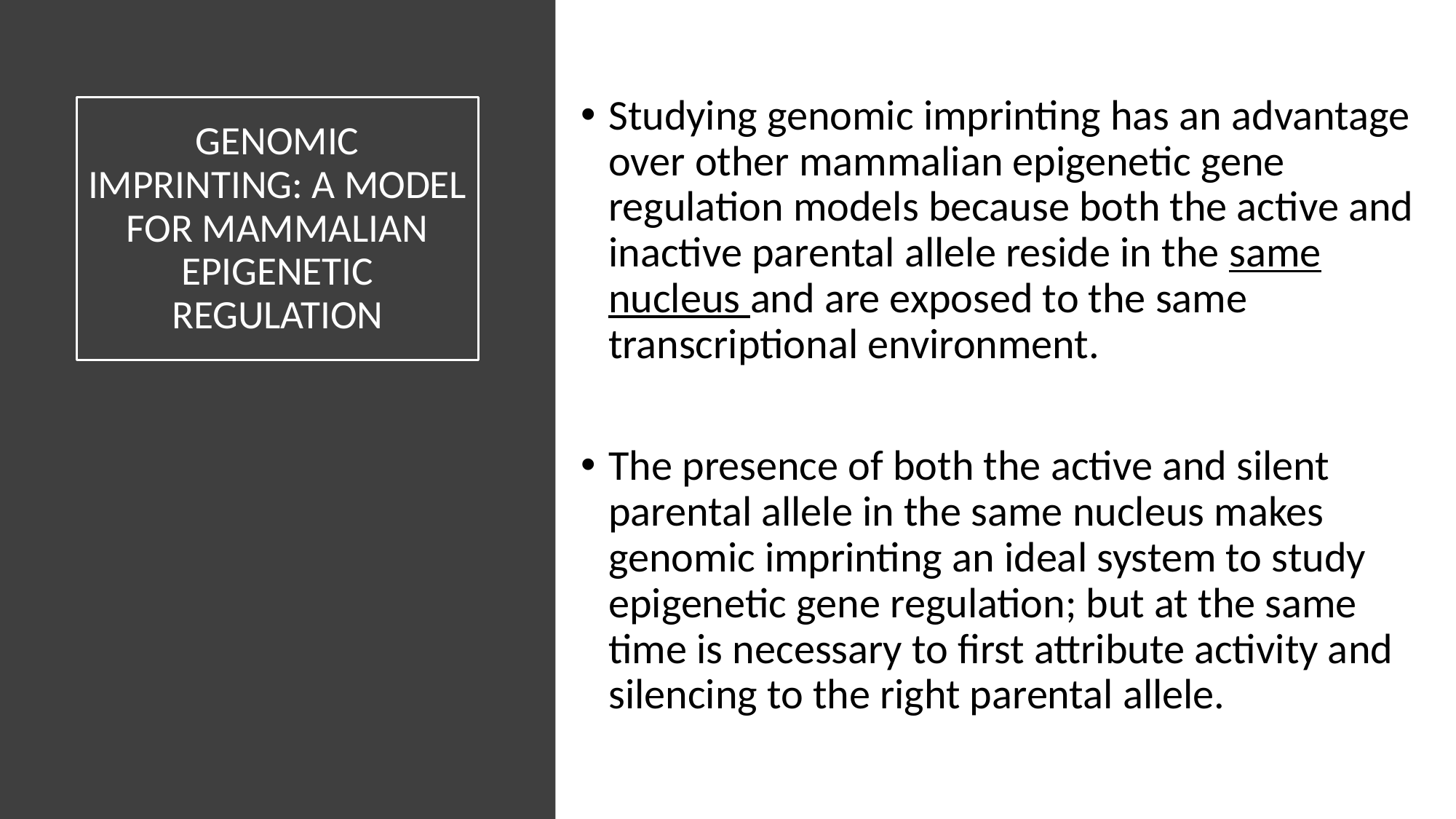

Studying genomic imprinting has an advantage over other mammalian epigenetic gene regulation models because both the active and inactive parental allele reside in the same nucleus and are exposed to the same transcriptional environment.

The presence of both the active and silent parental allele in the same nucleus makes genomic imprinting an ideal system to study epigenetic gene regulation; but at the same time is necessary to first attribute activity and silencing to the right parental allele.
# GENOMIC IMPRINTING: A MODEL FOR MAMMALIAN EPIGENETIC REGULATION